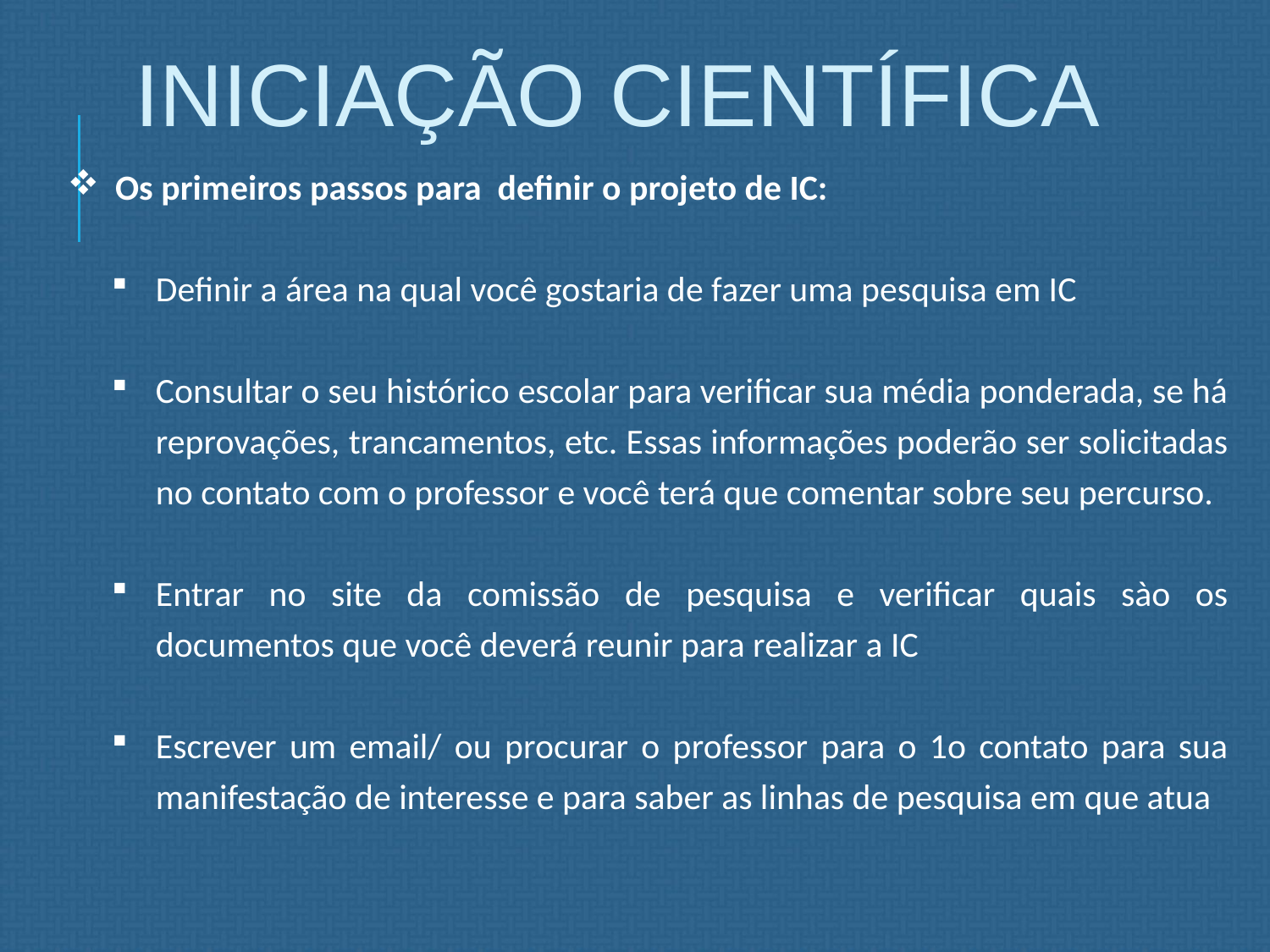

INICIAÇÃO CIENTÍFICA
Os primeiros passos para  definir o projeto de IC:

Definir a área na qual você gostaria de fazer uma pesquisa em IC

Consultar o seu histórico escolar para verificar sua média ponderada, se há reprovações, trancamentos, etc. Essas informações poderão ser solicitadas no contato com o professor e você terá que comentar sobre seu percurso.

Entrar no site da comissão de pesquisa e verificar quais sào os documentos que você deverá reunir para realizar a IC

Escrever um email/ ou procurar o professor para o 1o contato para sua manifestação de interesse e para saber as linhas de pesquisa em que atua